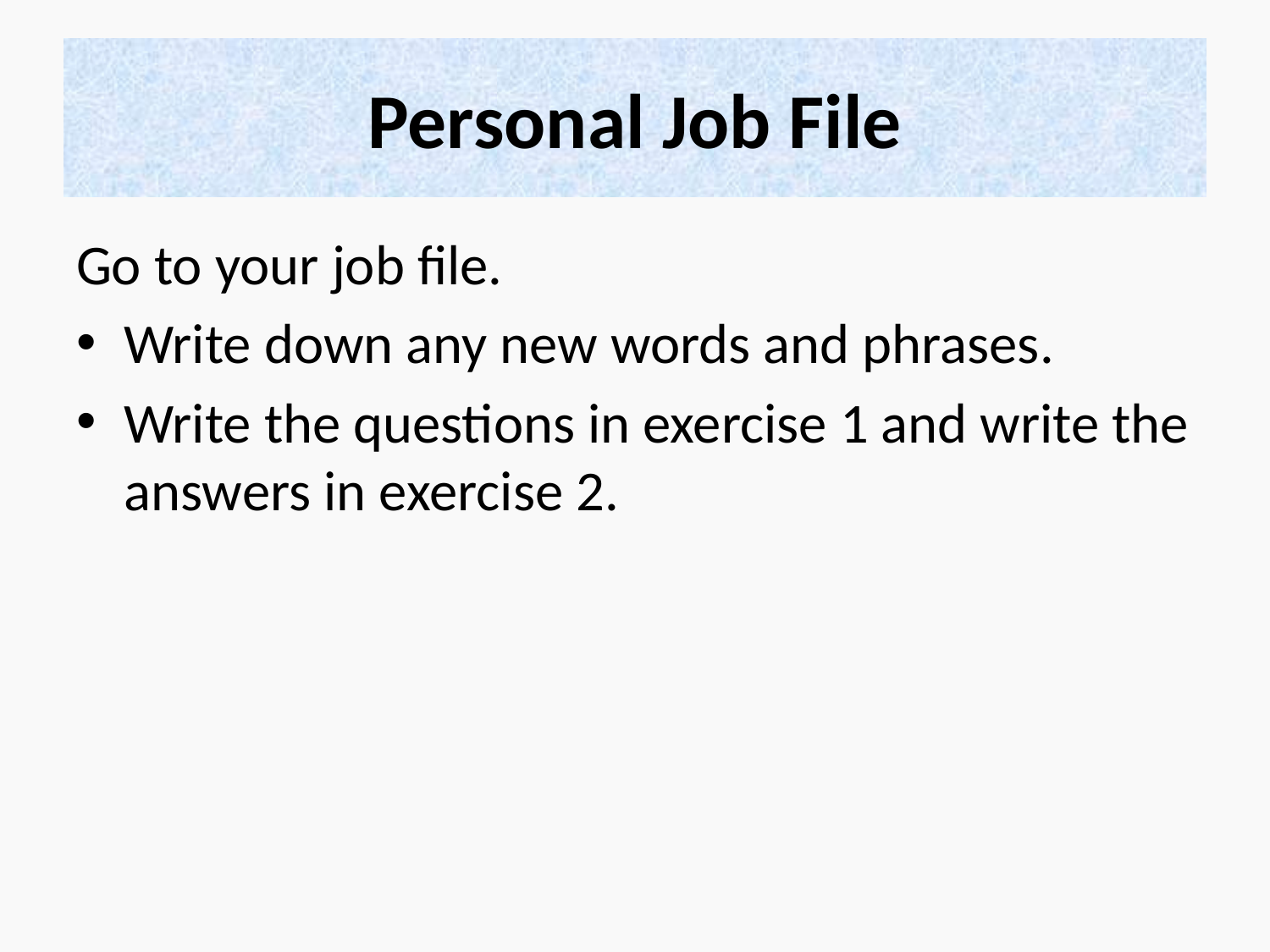

# Personal Job File
Go to your job file.
Write down any new words and phrases.
Write the questions in exercise 1 and write the answers in exercise 2.